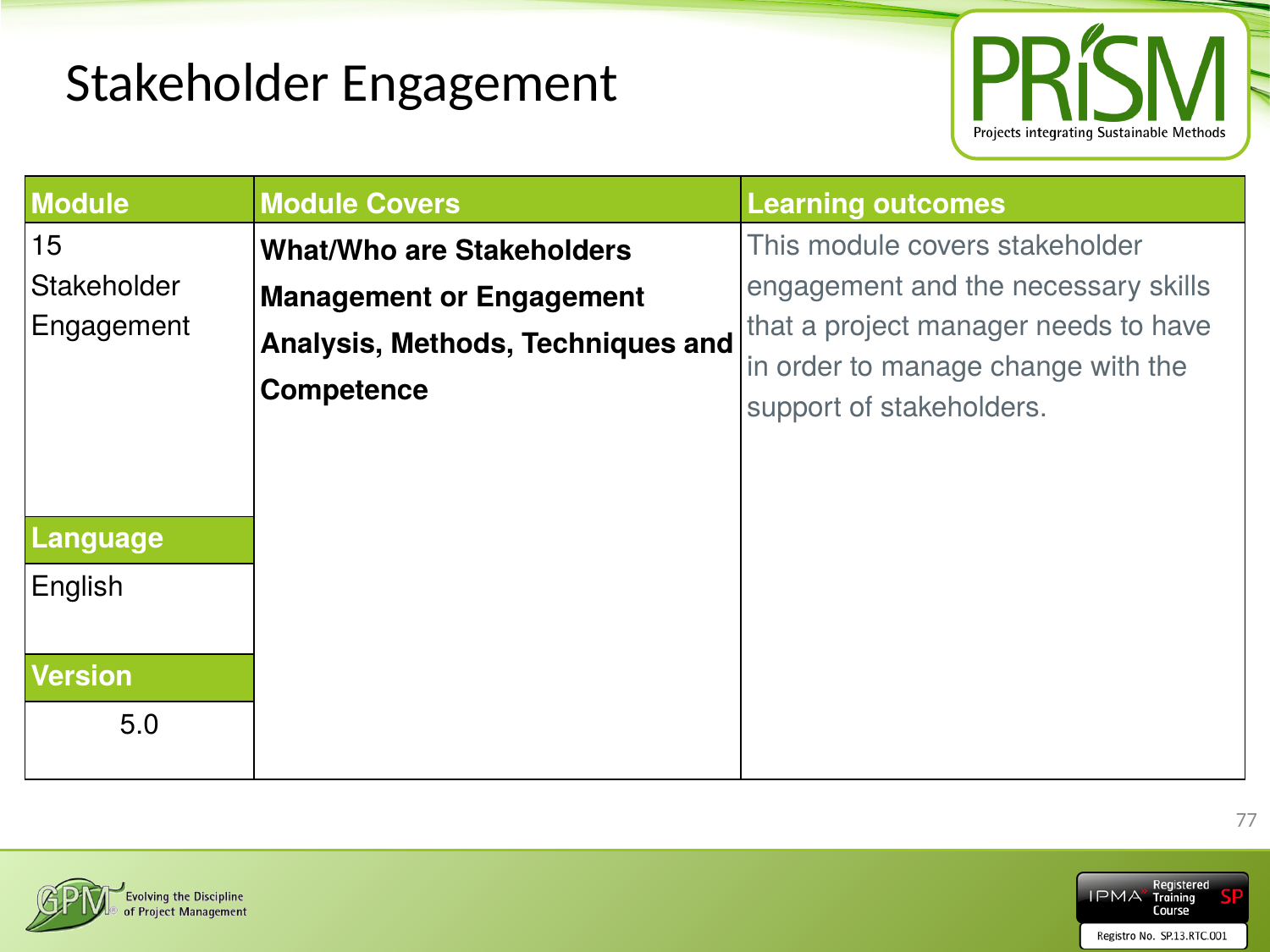

# Stakeholder Engagement
| Module | Module Covers | Learning outcomes |
| --- | --- | --- |
| 15 Stakeholder Engagement | What/Who are Stakeholders Management or Engagement Analysis, Methods, Techniques and Competence | This module covers stakeholder engagement and the necessary skills that a project manager needs to have in order to manage change with the support of stakeholders. |
| Language |  |  |
| English |  |  |
| Version |  |  |
| 5.0 |  |  |
77